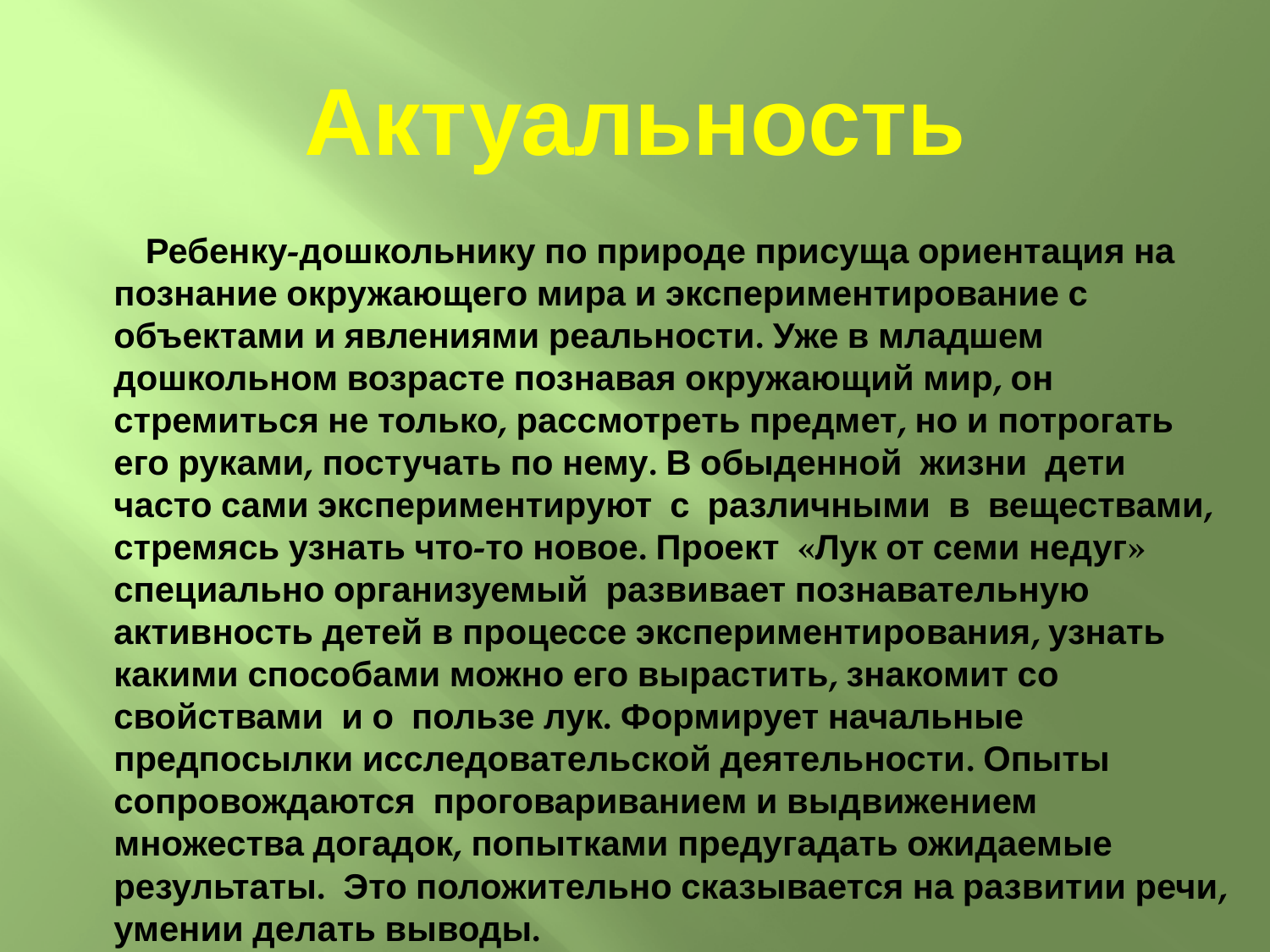

# Актуальность
          Ребенку-дошкольнику по природе присуща ориентация на познание окружающего мира и экспериментирование с объектами и явлениями реальности. Уже в младшем дошкольном возрасте познавая окружающий мир, он стремиться не только, рассмотреть предмет, но и потрогать его руками, постучать по нему. В обыденной  жизни  дети часто сами экспериментируют  с  различными  в  веществами,  стремясь узнать что-то новое. Проект  «Лук от семи недуг»  специально организуемый  развивает познавательную активность детей в процессе экспериментирования, узнать  какими способами можно его вырастить, знакомит со свойствами  и о  пользе лук. Формирует начальные предпосылки исследовательской деятельности. Опыты сопровождаются  проговариванием и выдвижением  множества догадок, попытками предугадать ожидаемые результаты.  Это положительно сказывается на развитии речи, умении делать выводы.